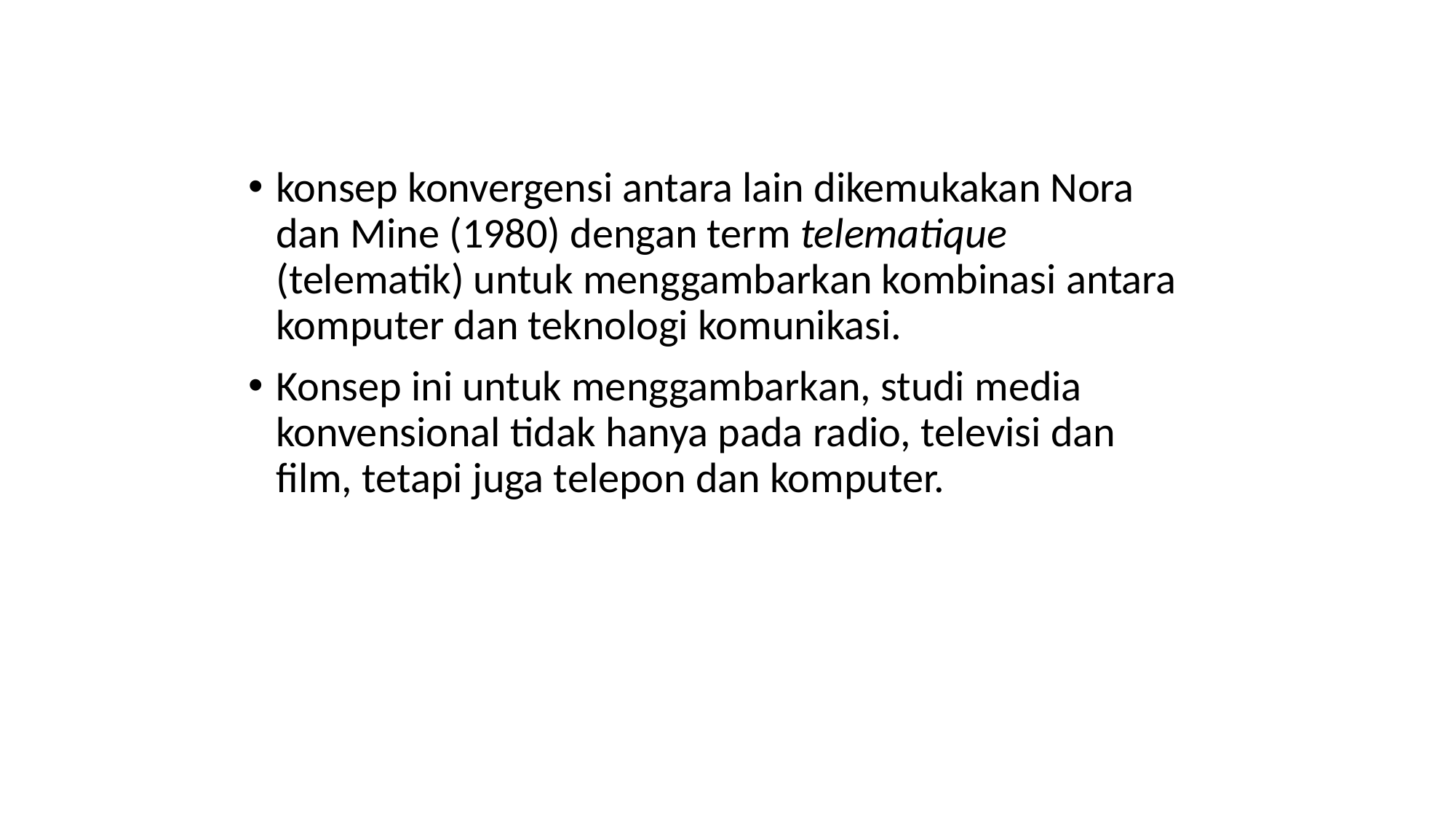

konsep konvergensi antara lain dikemukakan Nora dan Mine (1980) dengan term telematique (telematik) untuk menggambarkan kombinasi antara komputer dan teknologi komunikasi.
Konsep ini untuk menggambarkan, studi media konvensional tidak hanya pada radio, televisi dan film, tetapi juga telepon dan komputer.